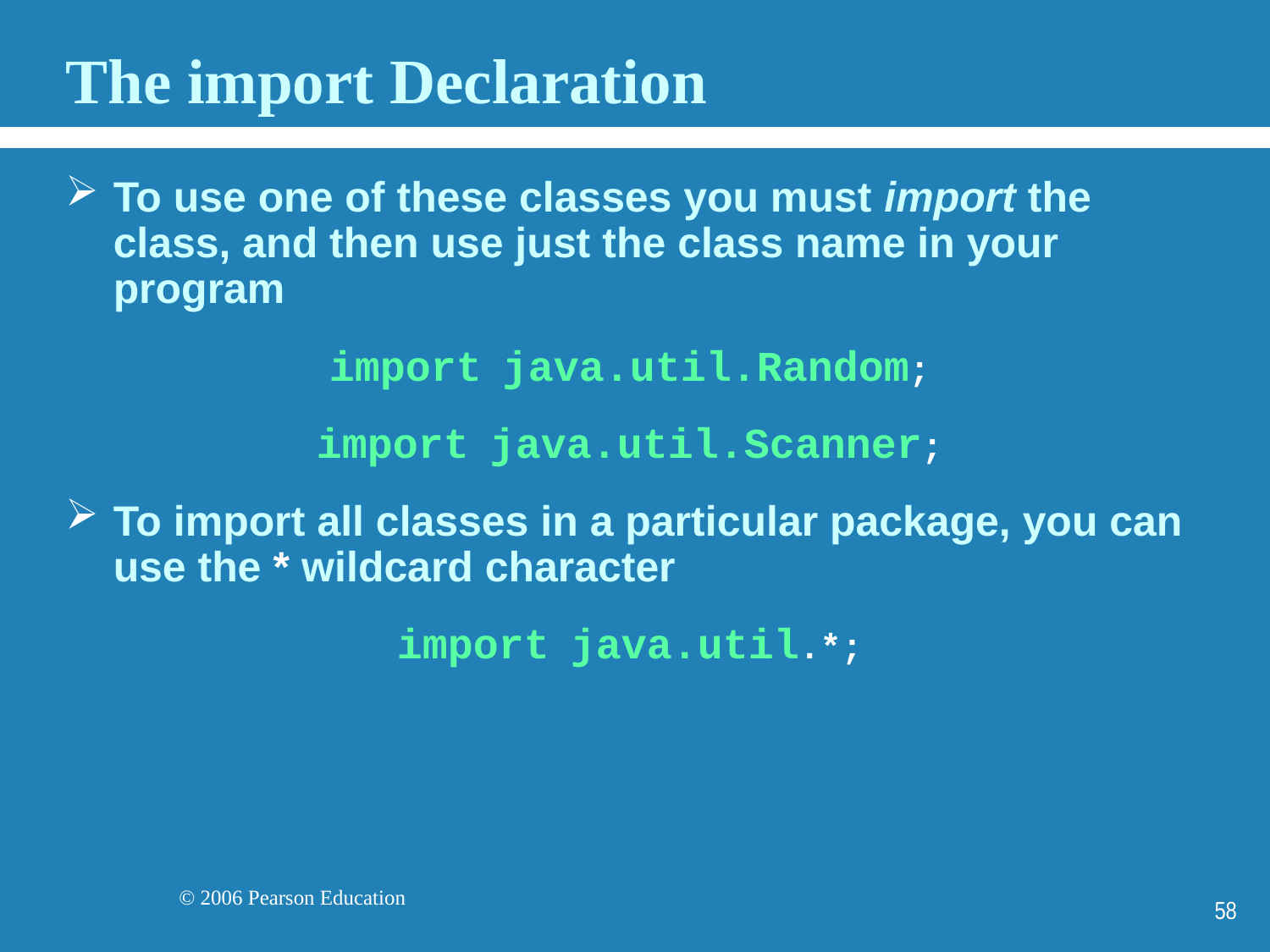

# The import Declaration
To use one of these classes you must import the class, and then use just the class name in your program
import java.util.Random;
import java.util.Scanner;
To import all classes in a particular package, you can use the * wildcard character
import java.util.*;

58